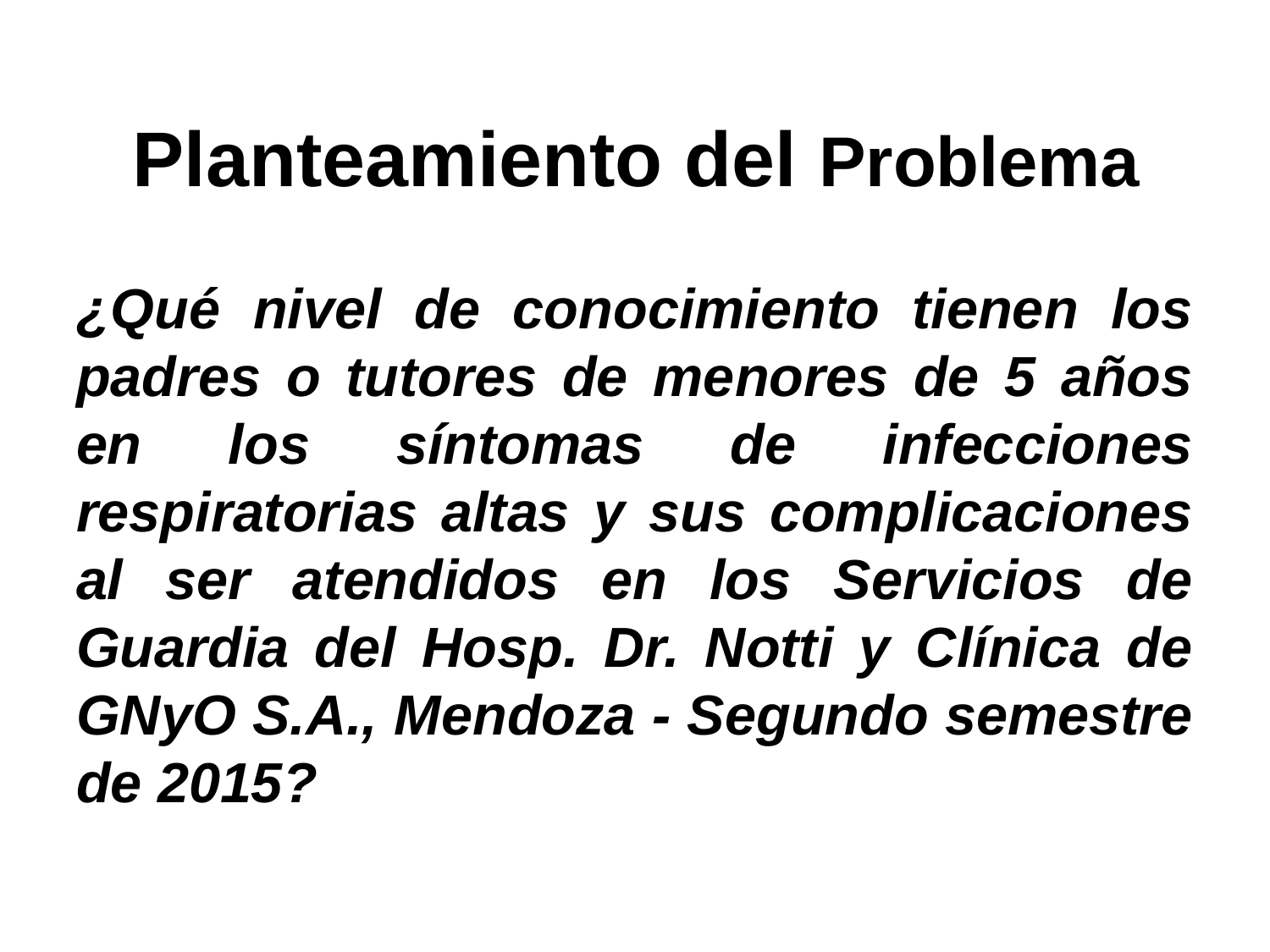

# Planteamiento del Problema
¿Qué nivel de conocimiento tienen los padres o tutores de menores de 5 años en los síntomas de infecciones respiratorias altas y sus complicaciones al ser atendidos en los Servicios de Guardia del Hosp. Dr. Notti y Clínica de GNyO S.A., Mendoza - Segundo semestre de 2015?